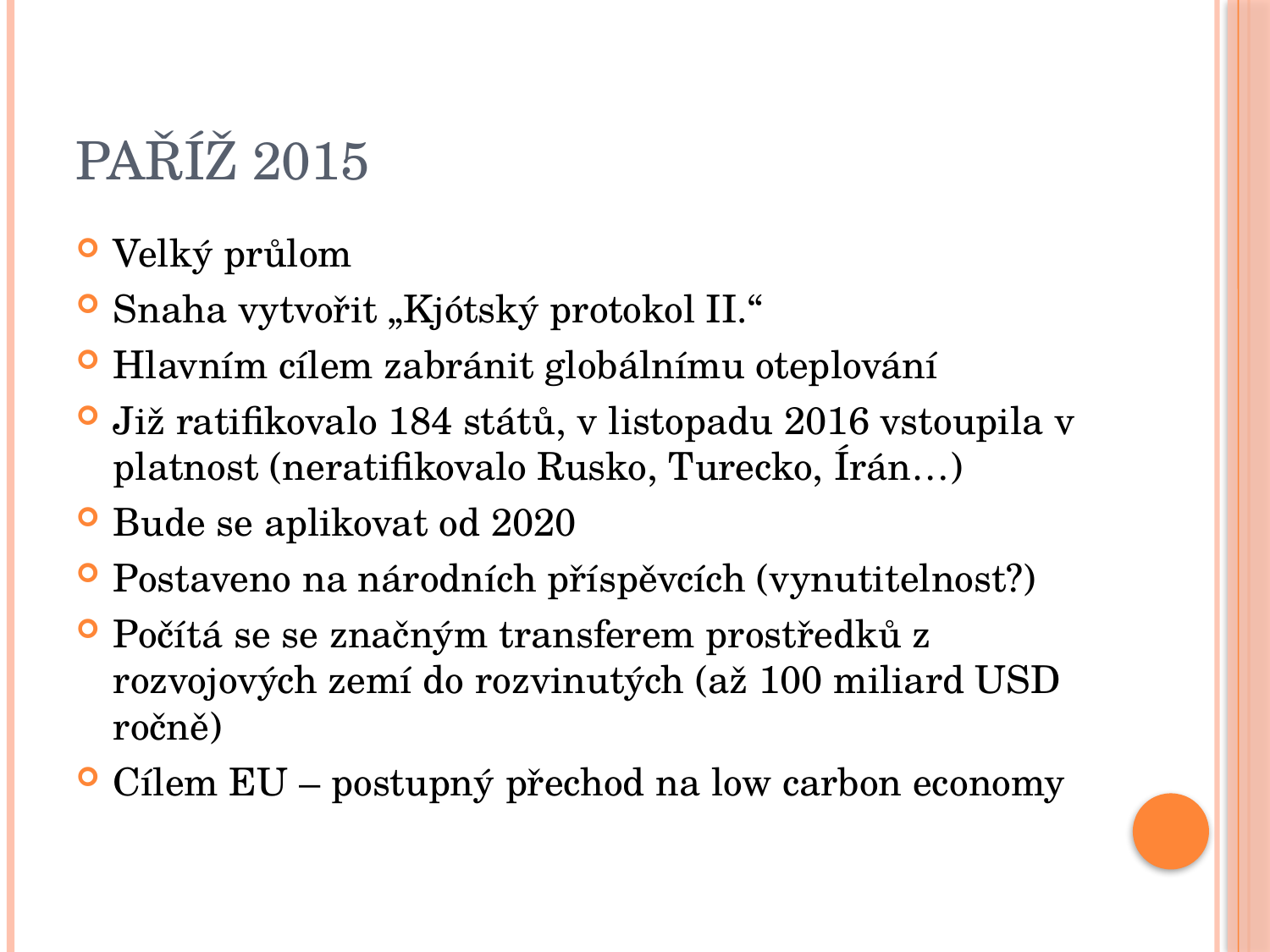

# Paříž 2015
Velký průlom
Snaha vytvořit „Kjótský protokol II.“
Hlavním cílem zabránit globálnímu oteplování
Již ratifikovalo 184 států, v listopadu 2016 vstoupila v platnost (neratifikovalo Rusko, Turecko, Írán…)
Bude se aplikovat od 2020
Postaveno na národních příspěvcích (vynutitelnost?)
Počítá se se značným transferem prostředků z rozvojových zemí do rozvinutých (až 100 miliard USD ročně)
Cílem EU – postupný přechod na low carbon economy